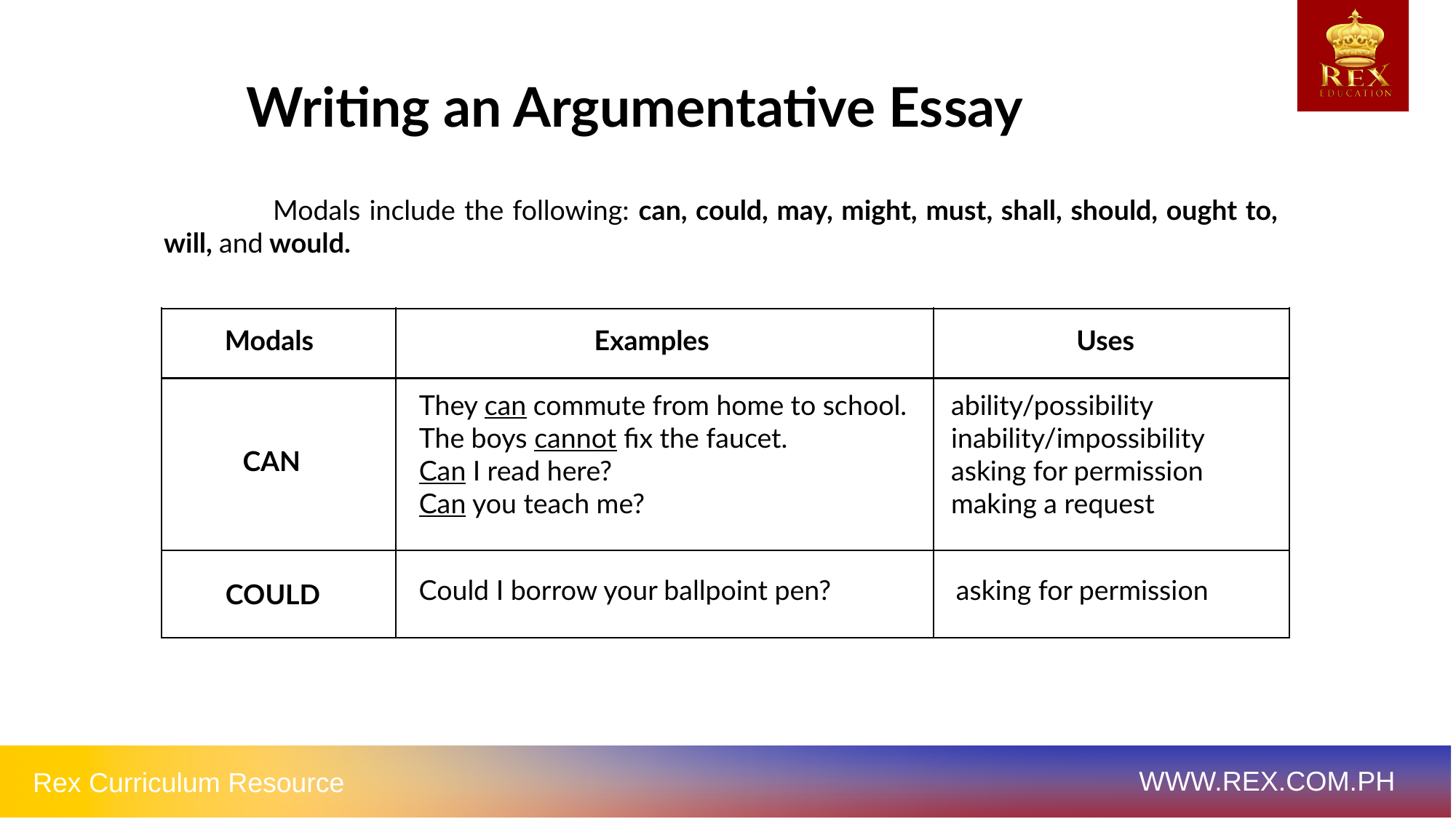

Writing an Argumentative Essay
	Modals include the following: can, could, may, might, must, shall, should, ought to, will, and would.
|  |  |  |
| --- | --- | --- |
|  |  |  |
|  |  |  |
Modals
Examples
Uses
ability/possibility
inability/impossibility
asking for permission
making a request
They can commute from home to school.
The boys cannot fix the faucet.
Can I read here?
Can you teach me?
CAN
Could I borrow your ballpoint pen?
asking for permission
COULD